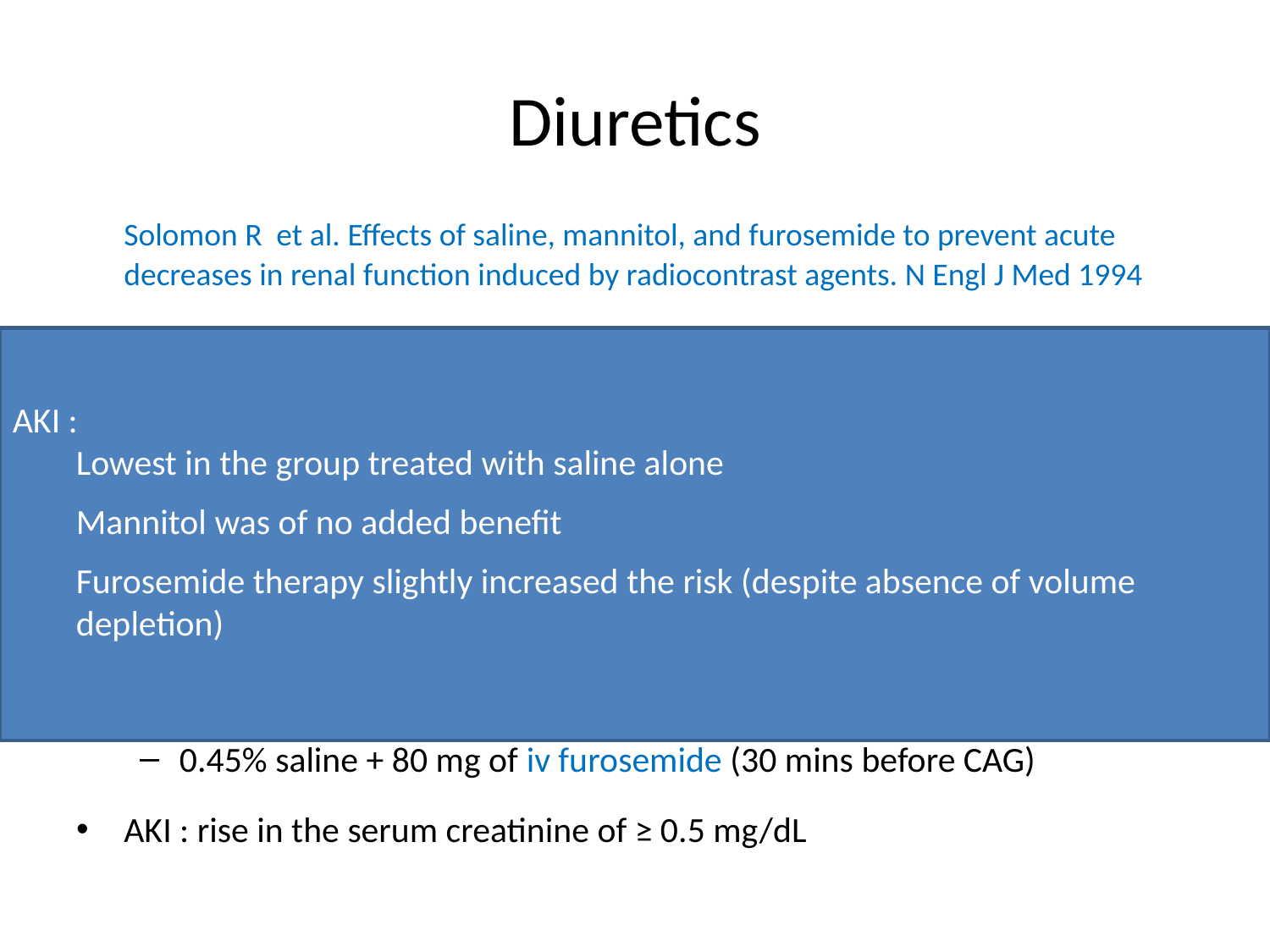

# Diuretics
	Solomon R  et al. Effects of saline, mannitol, and furosemide to prevent acute decreases in renal function induced by radiocontrast agents. N Engl J Med 1994
78 patients
Stable CKD (mean cr.  2.1 mg/dL ) awaiting CAG
Randomly assigned to one of three regimens
0.45% saline at a rate of 1 mL/kg/hr for 12 hrs before and 12 hrs after CAG
0.45% saline + 25 g of iv mannitol (1 hr before procedure)
0.45% saline + 80 mg of iv furosemide (30 mins before CAG)
AKI : rise in the serum creatinine of ≥ 0.5 mg/dL

AKI :
Lowest in the group treated with saline alone

Mannitol was of no added benefit

Furosemide therapy slightly increased the risk (despite absence of volume depletion)